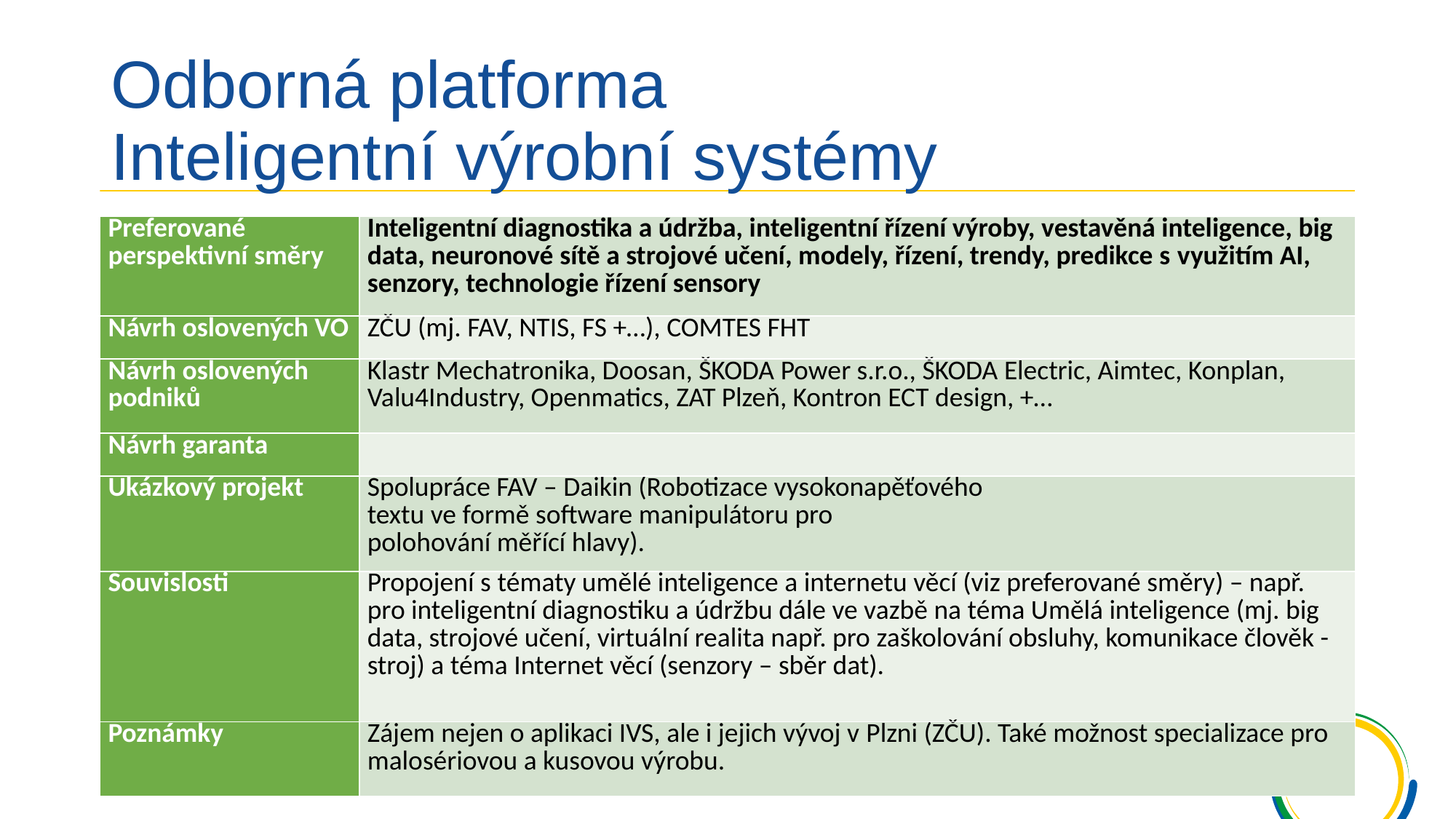

# Odborná platforma Inteligentní výrobní systémy
| Preferované perspektivní směry | Inteligentní diagnostika a údržba, inteligentní řízení výroby, vestavěná inteligence, big data, neuronové sítě a strojové učení, modely, řízení, trendy, predikce s využitím AI, senzory, technologie řízení sensory |
| --- | --- |
| Návrh oslovených VO | ZČU (mj. FAV, NTIS, FS +…), COMTES FHT |
| Návrh oslovených podniků | Klastr Mechatronika, Doosan, ŠKODA Power s.r.o., ŠKODA Electric, Aimtec, Konplan, Valu4Industry, Openmatics, ZAT Plzeň, Kontron ECT design, +… |
| Návrh garanta |  |
| Ukázkový projekt | Spolupráce FAV – Daikin (Robotizace vysokonapěťového textu ve formě software manipulátoru pro polohování měřící hlavy). |
| Souvislosti | Propojení s tématy umělé inteligence a internetu věcí (viz preferované směry) – např. pro inteligentní diagnostiku a údržbu dále ve vazbě na téma Umělá inteligence (mj. big data, strojové učení, virtuální realita např. pro zaškolování obsluhy, komunikace člověk - stroj) a téma Internet věcí (senzory – sběr dat). |
| Poznámky | Zájem nejen o aplikaci IVS, ale i jejich vývoj v Plzni (ZČU). Také možnost specializace pro malosériovou a kusovou výrobu. |